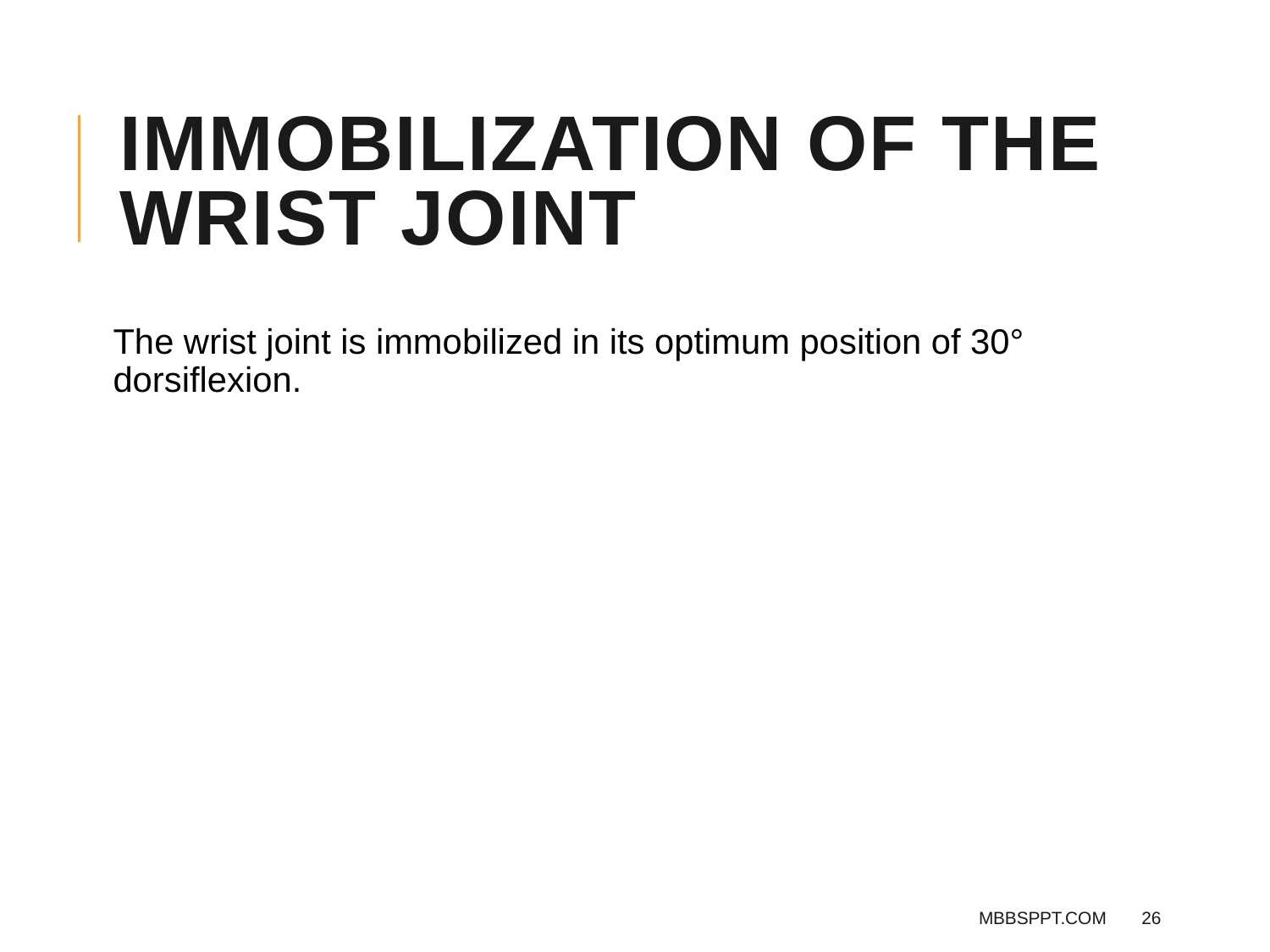

# Immobilization of the wrist joint
The wrist joint is immobilized in its optimum position of 30° dorsiflexion.

MBBSPPT.COM
26